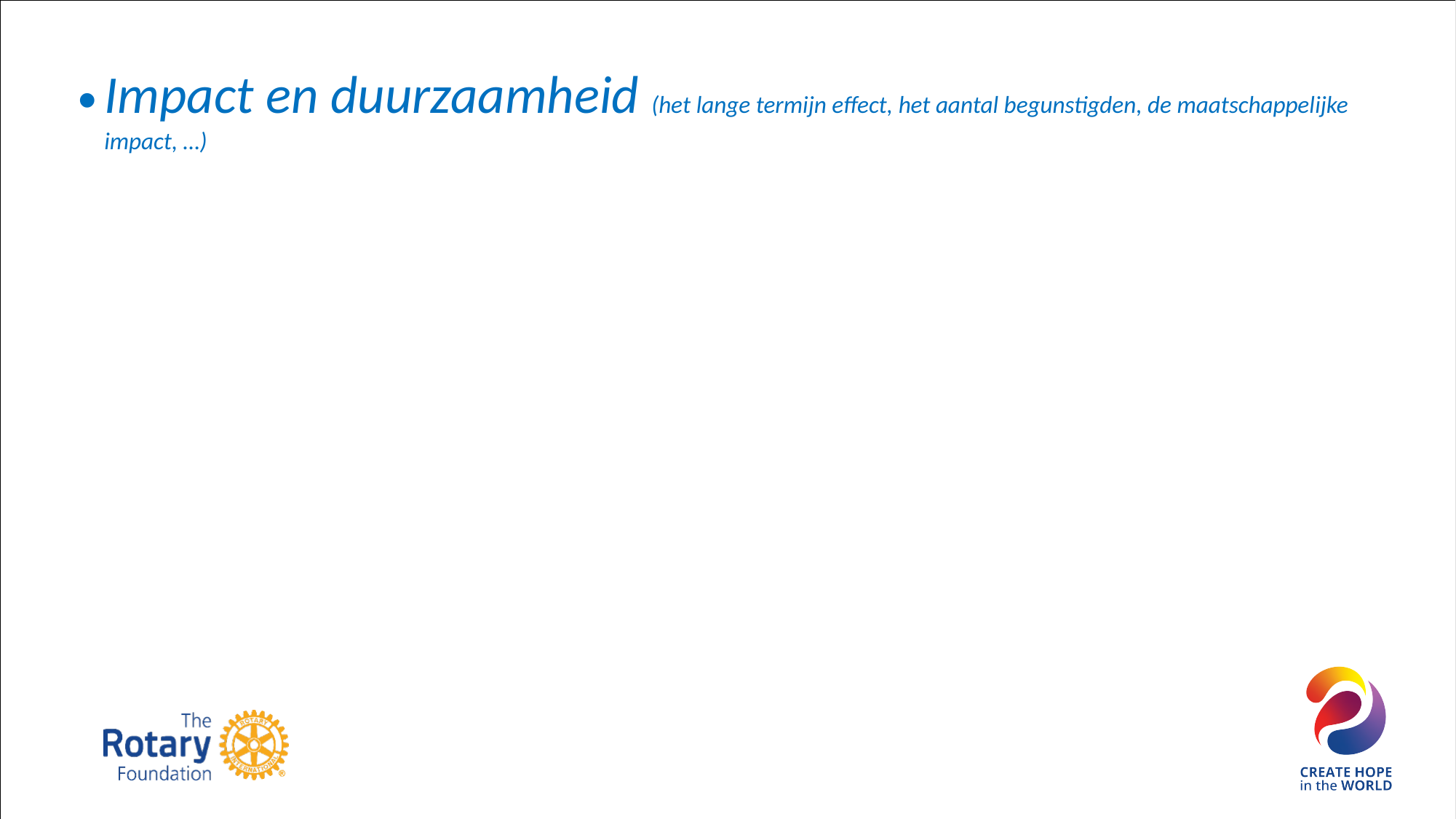

Impact en duurzaamheid (het lange termijn effect, het aantal begunstigden, de maatschappelijke impact, …)